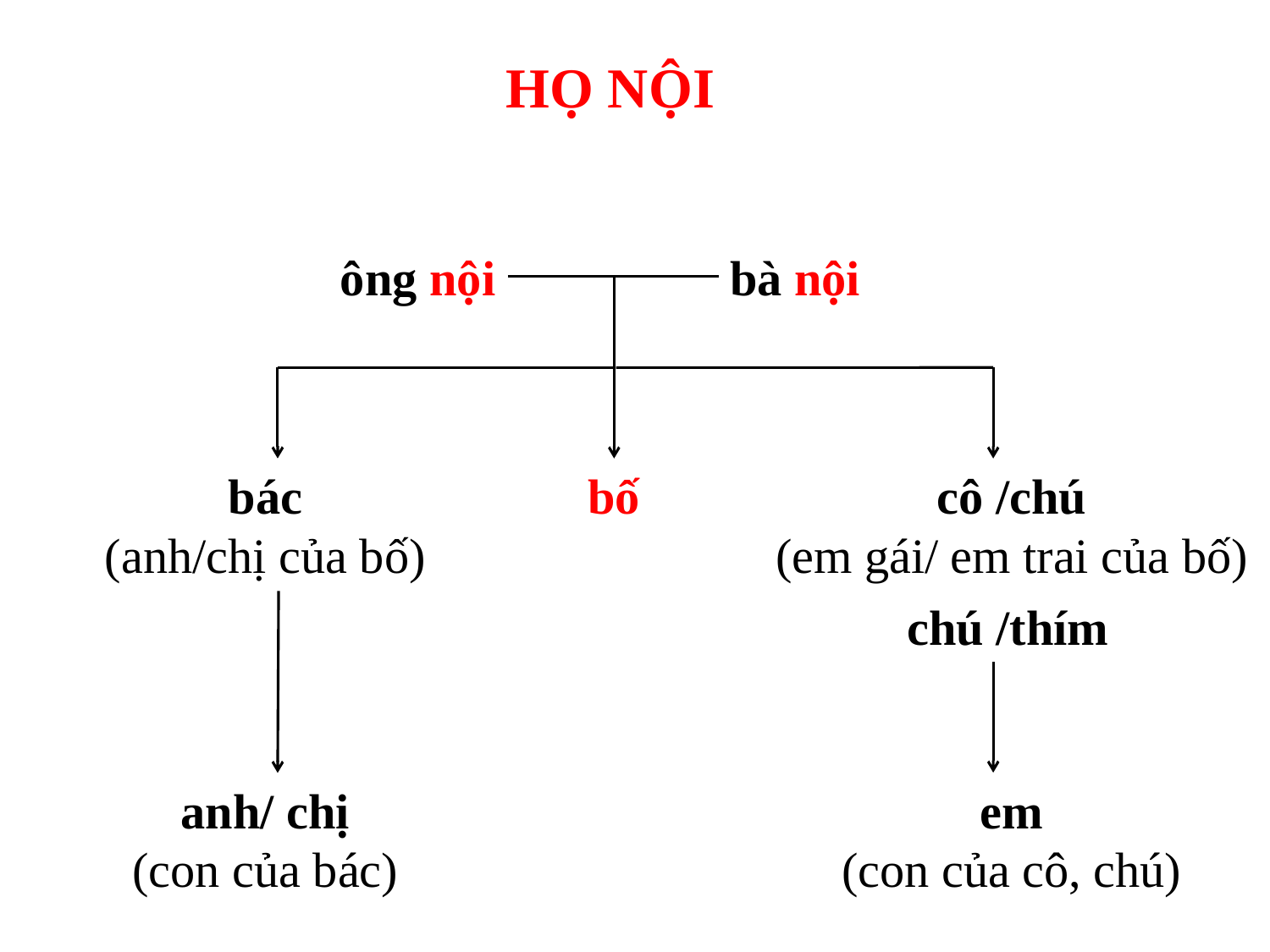

Họ nội
ông nội
bà nội
bác
(anh/chị của bố)
bố
cô /chú
(em gái/ em trai của bố)
chú /thím
anh/ chị
(con của bác)
em
(con của cô, chú)